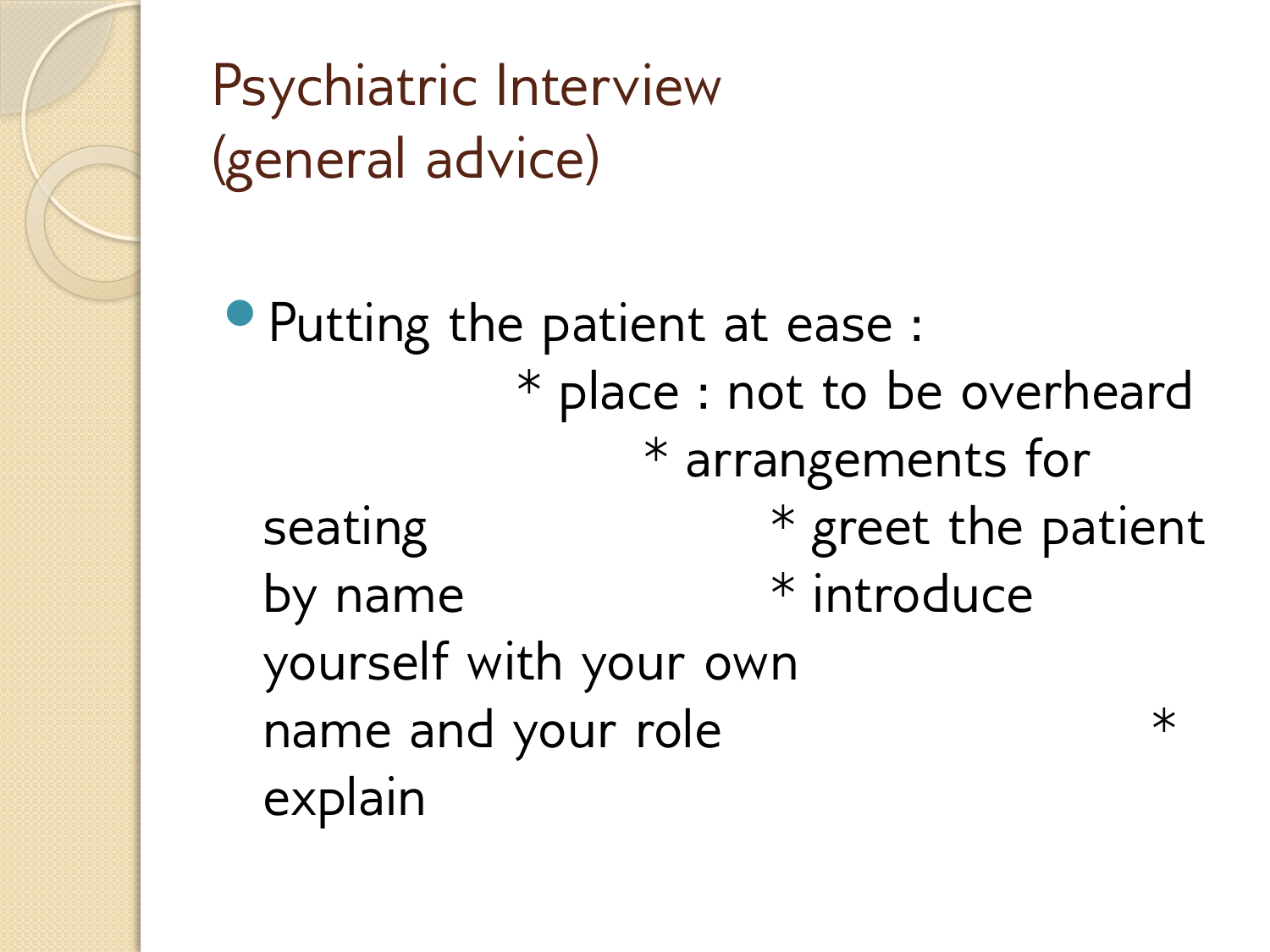

# Psychiatric Interview (general advice)

Putting the patient at ease :				* place : not to be overheard			* arrangements for seating			* greet the patient by name			* introduce yourself with your own 			name and your role				* explain